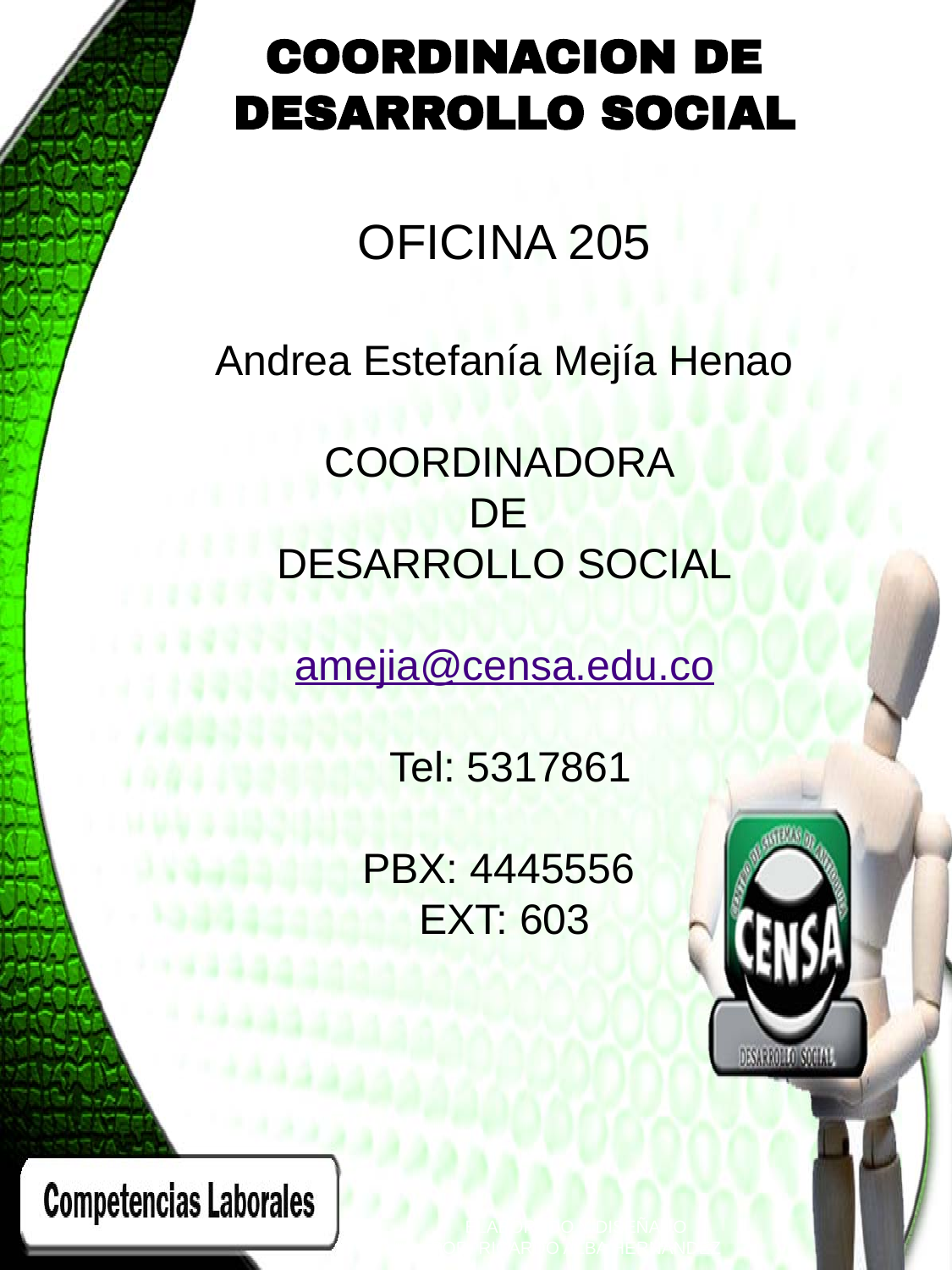

COORDINACION DE DESARROLLO SOCIAL

OFICINA 205

Andrea Estefanía Mejía Henao

COORDINADORA
DE
DESARROLLO SOCIAL

amejia@censa.edu.co

 Tel: 5317861

PBX: 4445556
EXT: 603

ELABORADO Y DISEÑADO
POR: RICARDO ALBA HERNANDEZ